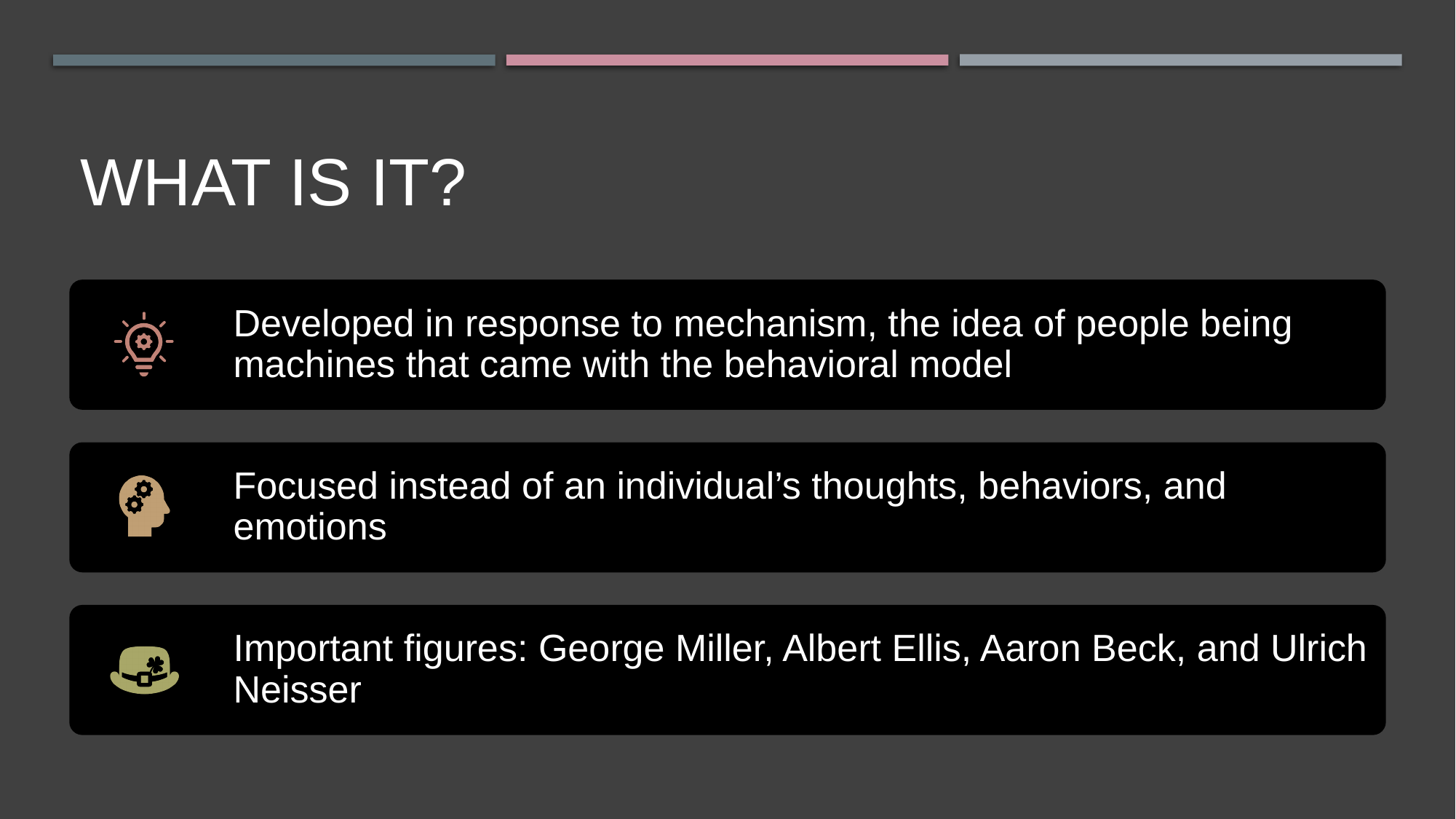

# What is it?
Developed in response to mechanism, the idea of people being machines that came with the behavioral model
Focused instead of an individual’s thoughts, behaviors, and emotions
Important figures: George Miller, Albert Ellis, Aaron Beck, and Ulrich Neisser